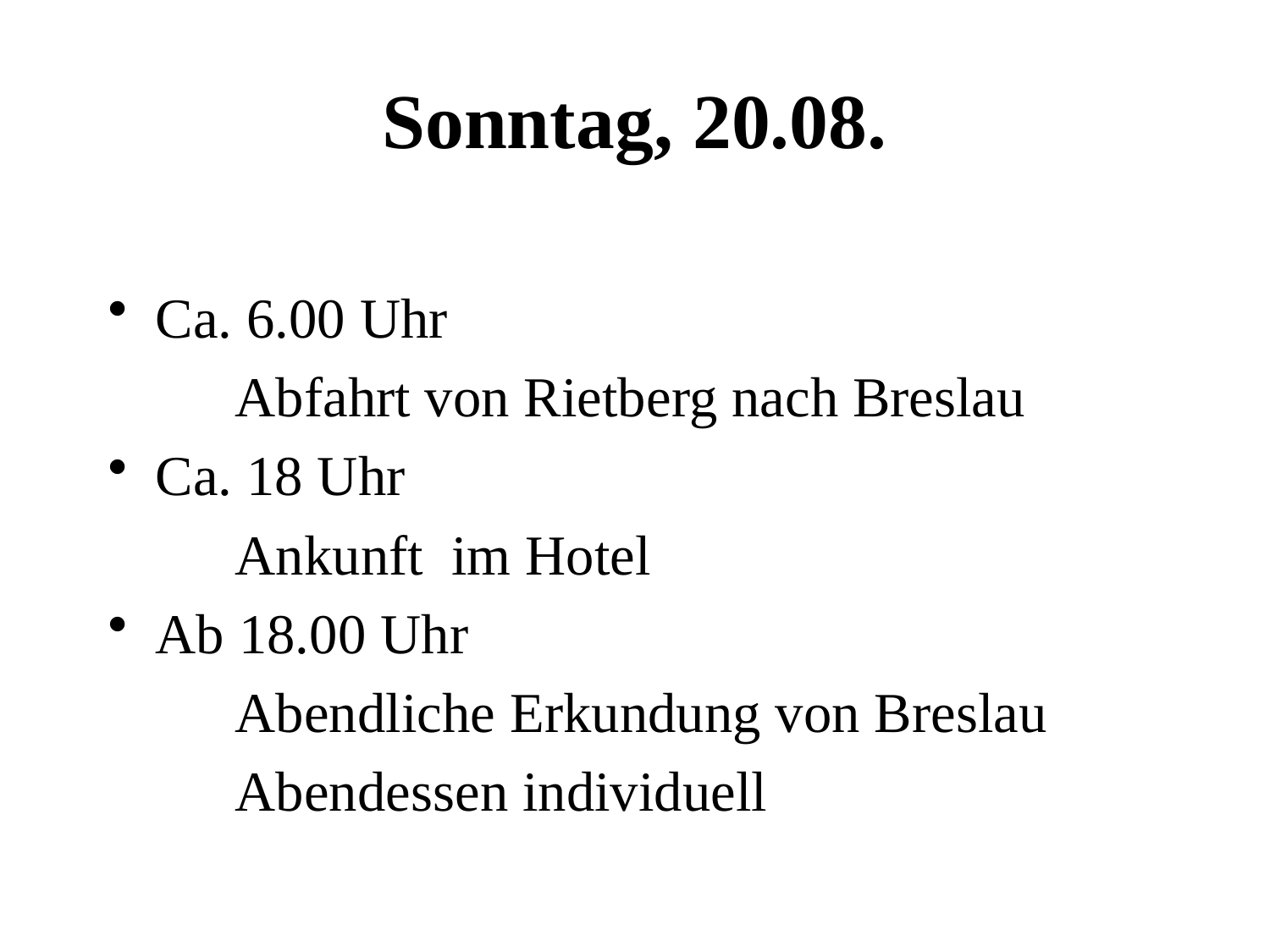

# Sonntag, 20.08.
Ca. 6.00 Uhr
	Abfahrt von Rietberg nach Breslau
Ca. 18 Uhr
	Ankunft  im Hotel
Ab 18.00 Uhr
	Abendliche Erkundung von Breslau
	Abendessen individuell